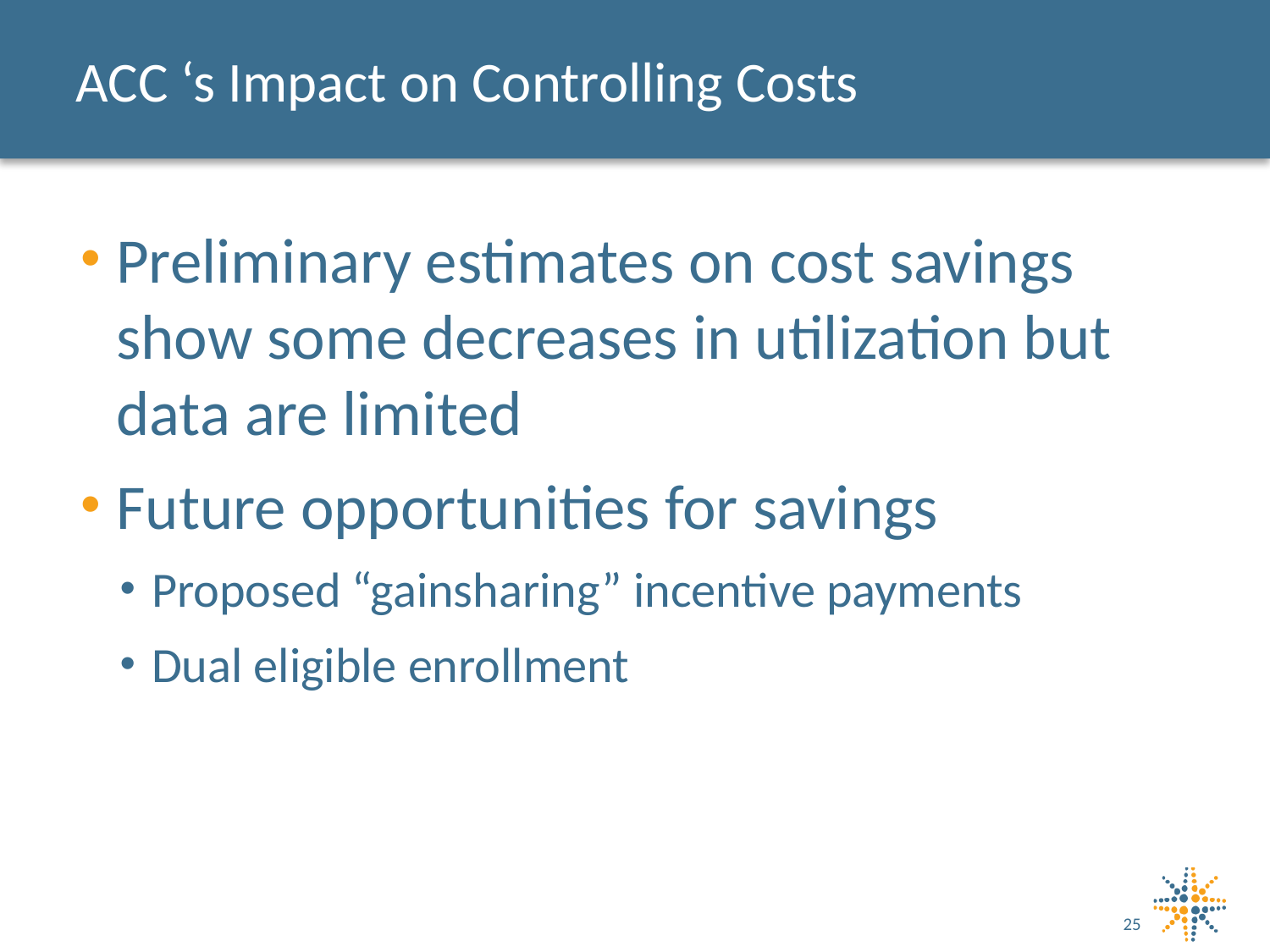

# ACC ‘s Impact on Controlling Costs
Preliminary estimates on cost savings show some decreases in utilization but data are limited
Future opportunities for savings
Proposed “gainsharing” incentive payments
Dual eligible enrollment

25